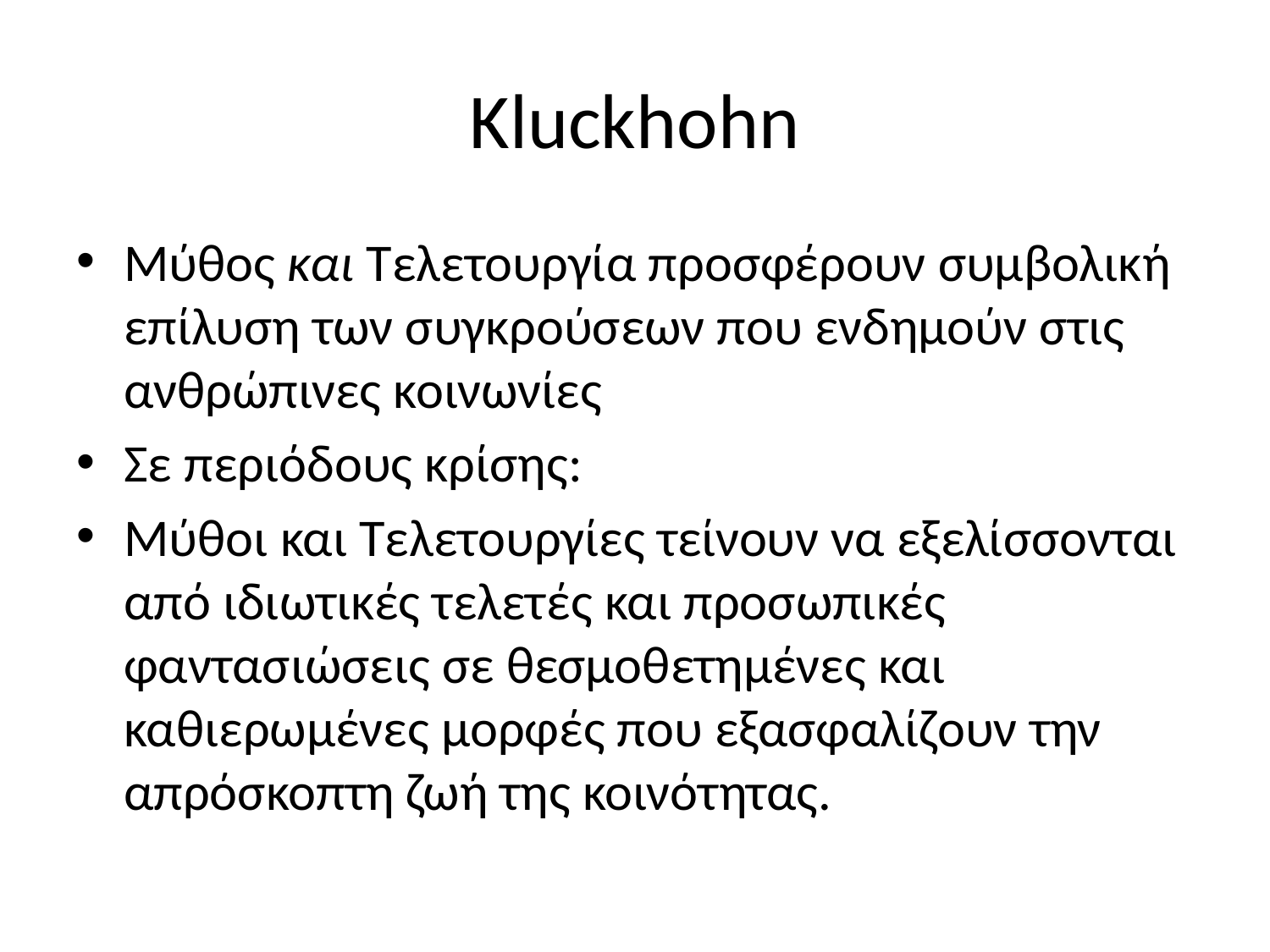

# Kluckhohn
Μύθος και Τελετουργία προσφέρουν συμβολική επίλυση των συγκρούσεων που ενδημούν στις ανθρώπινες κοινωνίες
Σε περιόδους κρίσης:
Μύθοι και Τελετουργίες τείνουν να εξελίσσονται από ιδιωτικές τελετές και προσωπικές φαντασιώσεις σε θεσμοθετημένες και καθιερωμένες μορφές που εξασφαλίζουν την απρόσκοπτη ζωή της κοινότητας.